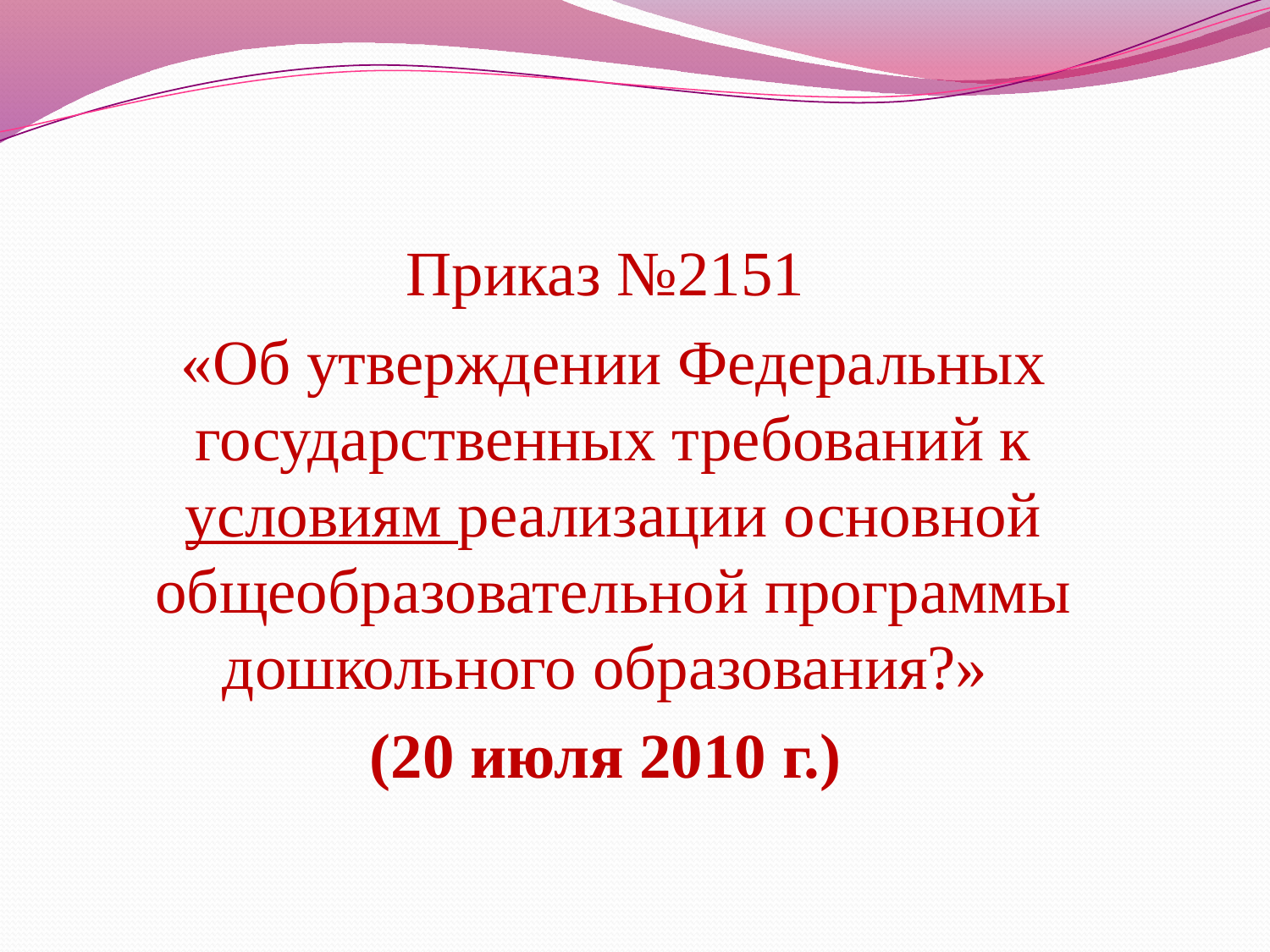

Приказ №2151
«Об утверждении Федеральных государственных требований к условиям реализации основной общеобразовательной программы дошкольного образования?»
(20 июля 2010 г.)